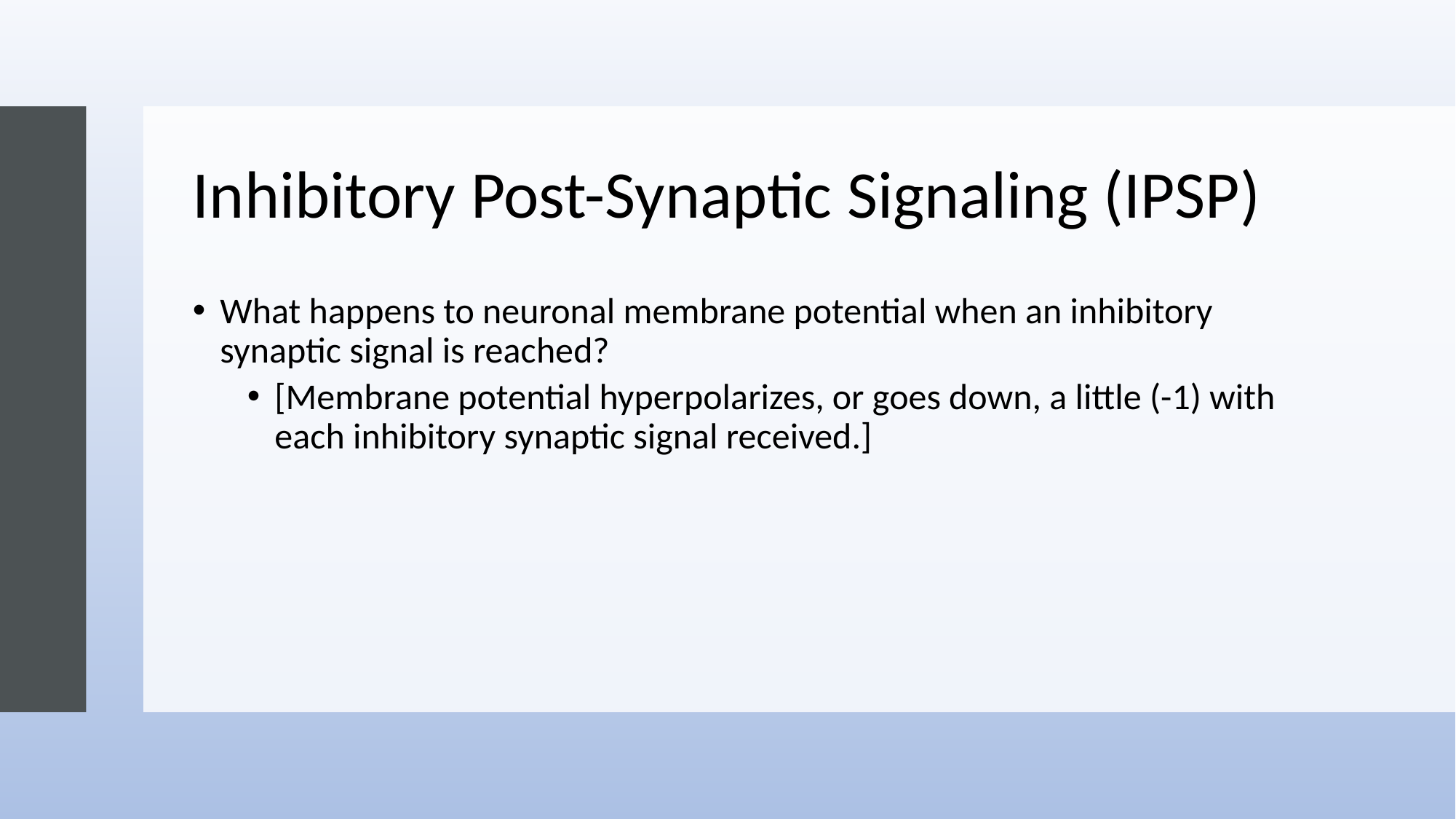

# Inhibitory Post-Synaptic Signaling (IPSP)
What happens to neuronal membrane potential when an inhibitory synaptic signal is reached?
[Membrane potential hyperpolarizes, or goes down, a little (-1) with each inhibitory synaptic signal received.]